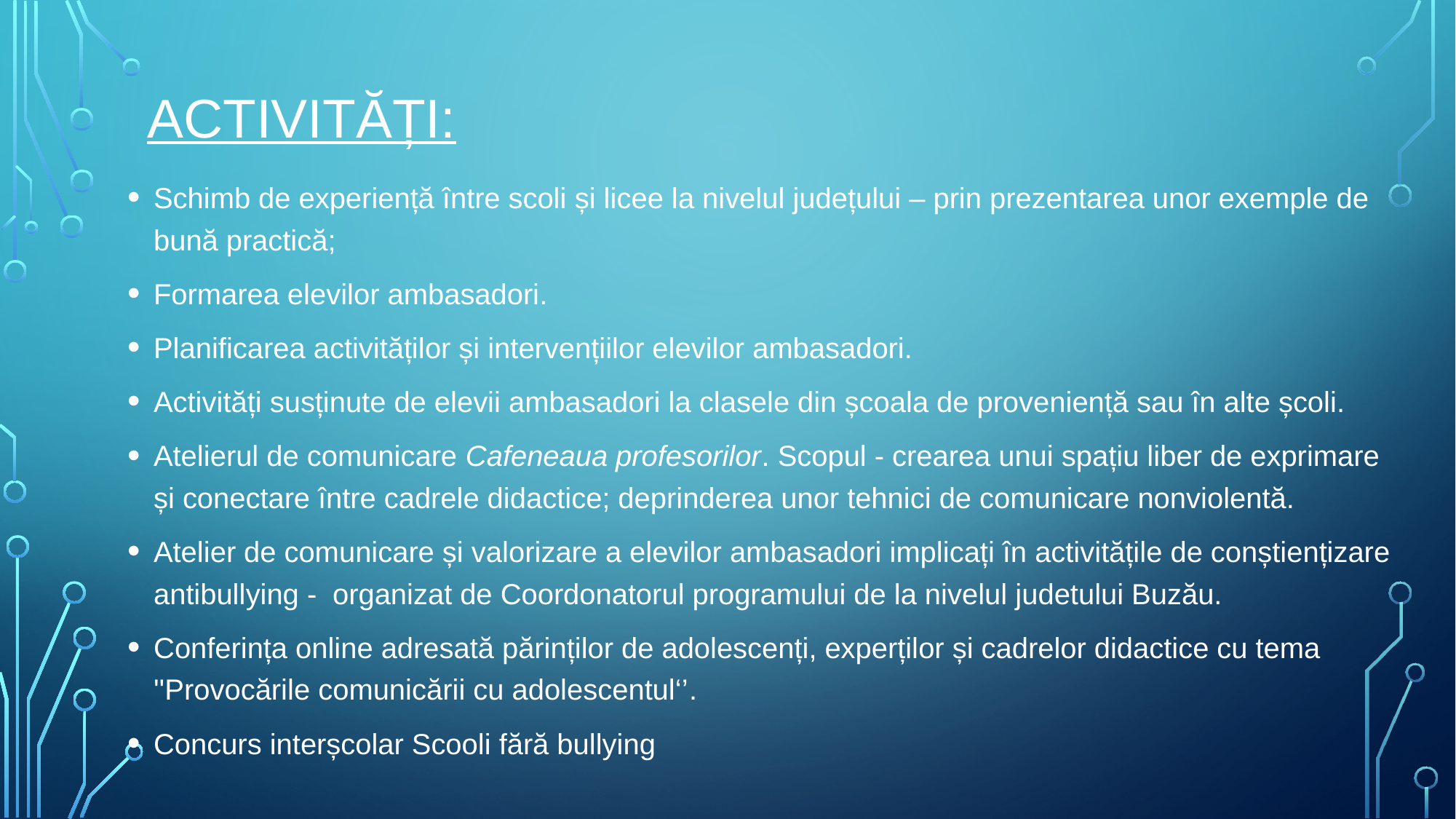

# Activități:
Schimb de experiență între scoli și licee la nivelul județului – prin prezentarea unor exemple de bună practică;
Formarea elevilor ambasadori.
Planificarea activităților și intervențiilor elevilor ambasadori.
Activități susținute de elevii ambasadori la clasele din școala de proveniență sau în alte școli.
Atelierul de comunicare Cafeneaua profesorilor. Scopul - crearea unui spațiu liber de exprimare și conectare între cadrele didactice; deprinderea unor tehnici de comunicare nonviolentă.
Atelier de comunicare și valorizare a elevilor ambasadori implicați în activitățile de conștiențizare antibullying -  organizat de Coordonatorul programului de la nivelul judetului Buzău.
Conferința online adresată părinților de adolescenți, experților și cadrelor didactice cu tema ''Provocările comunicării cu adolescentul‘’.
Concurs interșcolar Scooli fără bullying